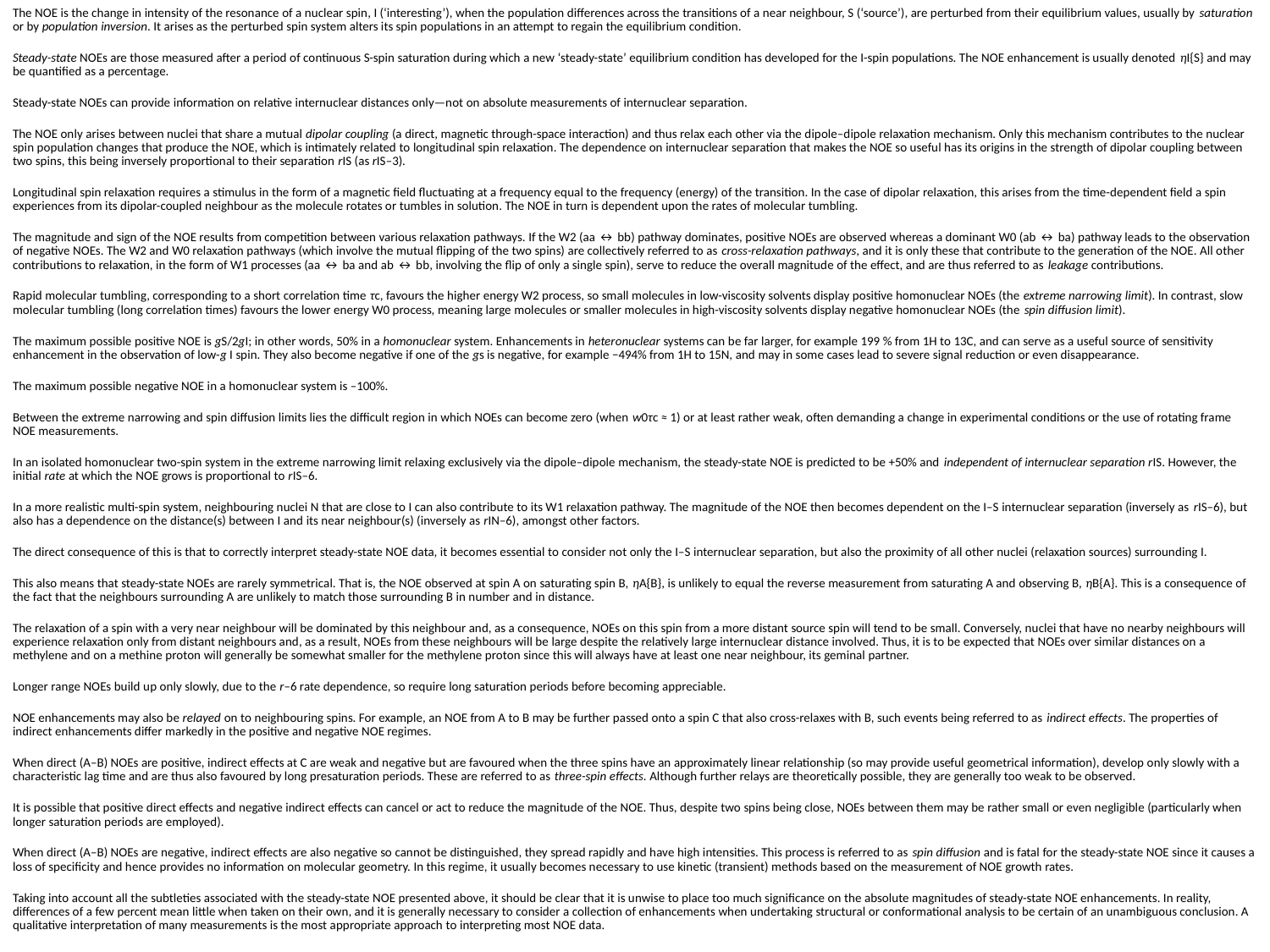

The NOE is the change in intensity of the resonance of a nuclear spin, I (‘interesting’), when the population differences across the transitions of a near neighbour, S (‘source’), are perturbed from their equilibrium values, usually by saturation or by population inversion. It arises as the perturbed spin system alters its spin populations in an attempt to regain the equilibrium condition.
Steady-state NOEs are those measured after a period of continuous S-spin saturation during which a new ‘steady-state’ equilibrium condition has developed for the I-spin populations. The NOE enhancement is usually denoted ηI{S} and may be quantified as a percentage.
Steady-state NOEs can provide information on relative internuclear distances only—not on absolute measurements of internuclear separation.
The NOE only arises between nuclei that share a mutual dipolar coupling (a direct, magnetic through-space interaction) and thus relax each other via the dipole–dipole relaxation mechanism. Only this mechanism contributes to the nuclear spin population changes that produce the NOE, which is intimately related to longitudinal spin relaxation. The dependence on internuclear separation that makes the NOE so useful has its origins in the strength of dipolar coupling between two spins, this being inversely proportional to their separation rIS (as rIS–3).
Longitudinal spin relaxation requires a stimulus in the form of a magnetic field fluctuating at a frequency equal to the frequency (energy) of the transition. In the case of dipolar relaxation, this arises from the time-dependent field a spin experiences from its dipolar-coupled neighbour as the molecule rotates or tumbles in solution. The NOE in turn is dependent upon the rates of molecular tumbling.
The magnitude and sign of the NOE results from competition between various relaxation pathways. If the W2 (aa ↔ bb) pathway dominates, positive NOEs are observed whereas a dominant W0 (ab ↔ ba) pathway leads to the observation of negative NOEs. The W2 and W0 relaxation pathways (which involve the mutual flipping of the two spins) are collectively referred to as cross-relaxation pathways, and it is only these that contribute to the generation of the NOE. All other contributions to relaxation, in the form of W1 processes (aa ↔ ba and ab ↔ bb, involving the flip of only a single spin), serve to reduce the overall magnitude of the effect, and are thus referred to as leakage contributions.
Rapid molecular tumbling, corresponding to a short correlation time τc, favours the higher energy W2 process, so small molecules in low-viscosity solvents display positive homonuclear NOEs (the extreme narrowing limit). In contrast, slow molecular tumbling (long correlation times) favours the lower energy W0 process, meaning large molecules or smaller molecules in high-viscosity solvents display negative homonuclear NOEs (the spin diffusion limit).
The maximum possible positive NOE is gS/2gI; in other words, 50% in a homonuclear system. Enhancements in heteronuclear systems can be far larger, for example 199 % from 1H to 13C, and can serve as a useful source of sensitivity enhancement in the observation of low-g I spin. They also become negative if one of the gs is negative, for example −494% from 1H to 15N, and may in some cases lead to severe signal reduction or even disappearance.
The maximum possible negative NOE in a homonuclear system is –100%.
Between the extreme narrowing and spin diffusion limits lies the difficult region in which NOEs can become zero (when w0τc ≈ 1) or at least rather weak, often demanding a change in experimental conditions or the use of rotating frame NOE measurements.
In an isolated homonuclear two-spin system in the extreme narrowing limit relaxing exclusively via the dipole–dipole mechanism, the steady-state NOE is predicted to be +50% and independent of internuclear separation rIS. However, the initial rate at which the NOE grows is proportional to rIS–6.
In a more realistic multi-spin system, neighbouring nuclei N that are close to I can also contribute to its W1 relaxation pathway. The magnitude of the NOE then becomes dependent on the I–S internuclear separation (inversely as rIS–6), but also has a dependence on the distance(s) between I and its near neighbour(s) (inversely as rIN–6), amongst other factors.
The direct consequence of this is that to correctly interpret steady-state NOE data, it becomes essential to consider not only the I–S internuclear separation, but also the proximity of all other nuclei (relaxation sources) surrounding I.
This also means that steady-state NOEs are rarely symmetrical. That is, the NOE observed at spin A on saturating spin B, ηA{B}, is unlikely to equal the reverse measurement from saturating A and observing B, ηB{A}. This is a consequence of the fact that the neighbours surrounding A are unlikely to match those surrounding B in number and in distance.
The relaxation of a spin with a very near neighbour will be dominated by this neighbour and, as a consequence, NOEs on this spin from a more distant source spin will tend to be small. Conversely, nuclei that have no nearby neighbours will experience relaxation only from distant neighbours and, as a result, NOEs from these neighbours will be large despite the relatively large internuclear distance involved. Thus, it is to be expected that NOEs over similar distances on a methylene and on a methine proton will generally be somewhat smaller for the methylene proton since this will always have at least one near neighbour, its geminal partner.
Longer range NOEs build up only slowly, due to the r–6 rate dependence, so require long saturation periods before becoming appreciable.
NOE enhancements may also be relayed on to neighbouring spins. For example, an NOE from A to B may be further passed onto a spin C that also cross-relaxes with B, such events being referred to as indirect effects. The properties of indirect enhancements differ markedly in the positive and negative NOE regimes.
When direct (A–B) NOEs are positive, indirect effects at C are weak and negative but are favoured when the three spins have an approximately linear relationship (so may provide useful geometrical information), develop only slowly with a characteristic lag time and are thus also favoured by long presaturation periods. These are referred to as three-spin effects. Although further relays are theoretically possible, they are generally too weak to be observed.
It is possible that positive direct effects and negative indirect effects can cancel or act to reduce the magnitude of the NOE. Thus, despite two spins being close, NOEs between them may be rather small or even negligible (particularly when longer saturation periods are employed).
When direct (A–B) NOEs are negative, indirect effects are also negative so cannot be distinguished, they spread rapidly and have high intensities. This process is referred to as spin diffusion and is fatal for the steady-state NOE since it causes a loss of specificity and hence provides no information on molecular geometry. In this regime, it usually becomes necessary to use kinetic (transient) methods based on the measurement of NOE growth rates.
Taking into account all the subtleties associated with the steady-state NOE presented above, it should be clear that it is unwise to place too much significance on the absolute magnitudes of steady-state NOE enhancements. In reality, differences of a few percent mean little when taken on their own, and it is generally necessary to consider a collection of enhancements when undertaking structural or conformational analysis to be certain of an unambiguous conclusion. A qualitative interpretation of many measurements is the most appropriate approach to interpreting most NOE data.